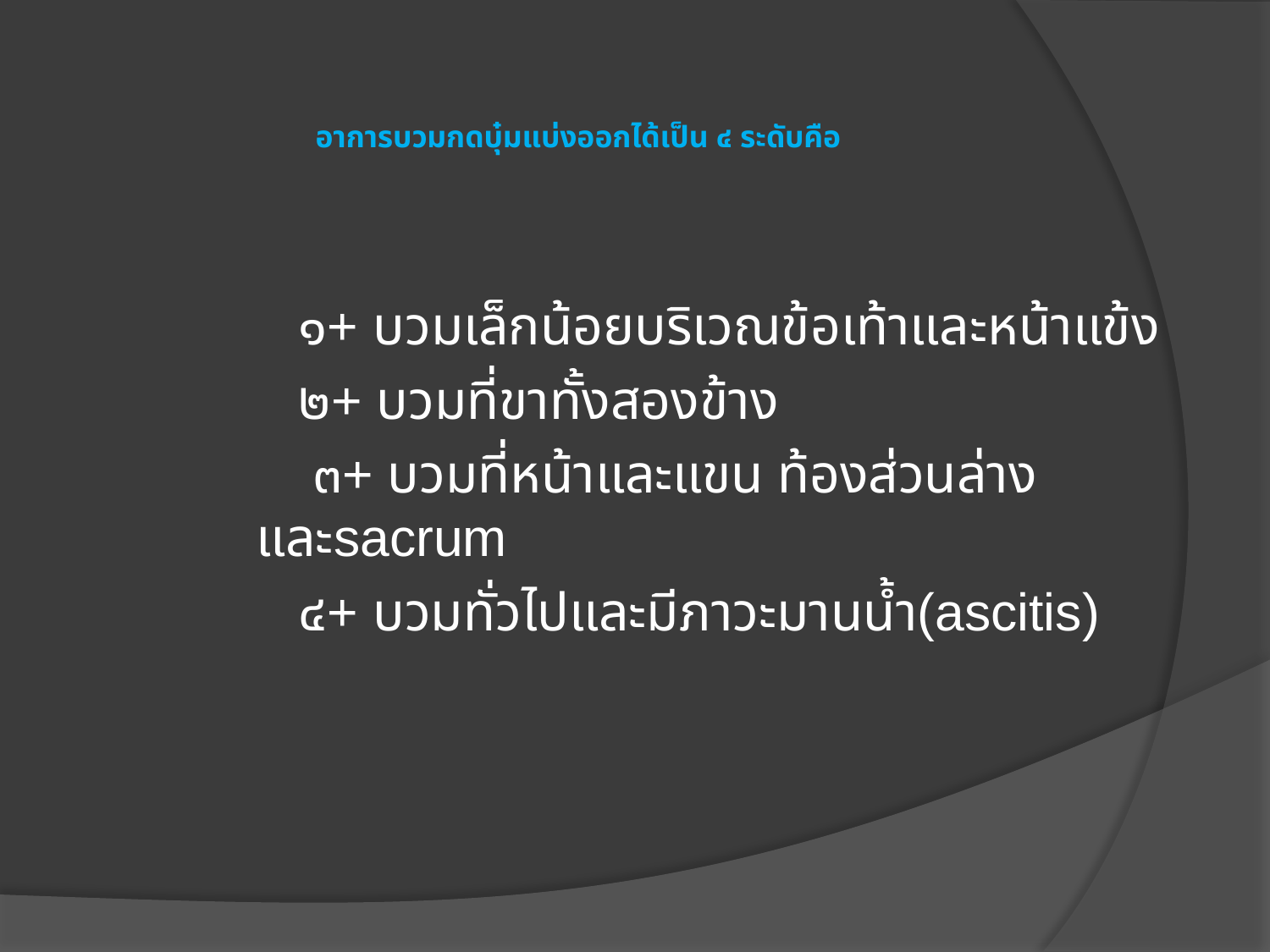

# อาการบวมกดบุ๋มแบ่งออกได้เป็น ๔ ระดับคือ
       ๑+ บวมเล็กน้อยบริเวณข้อเท้าและหน้าแข้ง
       ๒+ บวมที่ขาทั้งสองข้าง
        ๓+ บวมที่หน้าและแขน ท้องส่วนล่างและsacrum
       ๔+ บวมทั่วไปและมีภาวะมานน้ำ(ascitis)